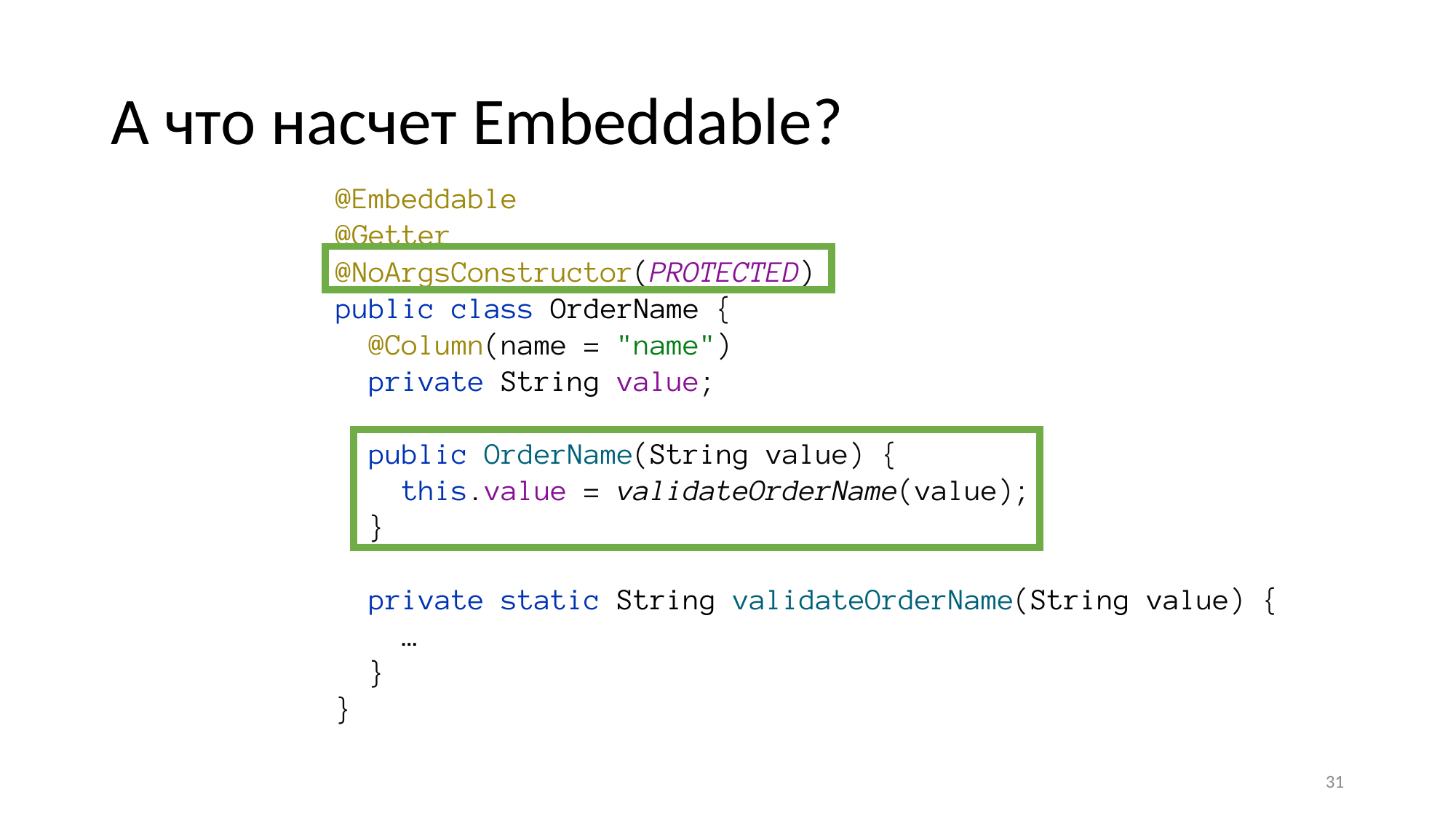

# А что насчет Embeddable?
@Embeddable
@Getter
@NoArgsConstructor(PROTECTED)
public class OrderName {
  @Column(name = "name")
  private String value;
  public OrderName(String value) {
    this.value = validateOrderName(value);
  }
  private static String validateOrderName(String value) {
    …
  }
}

31